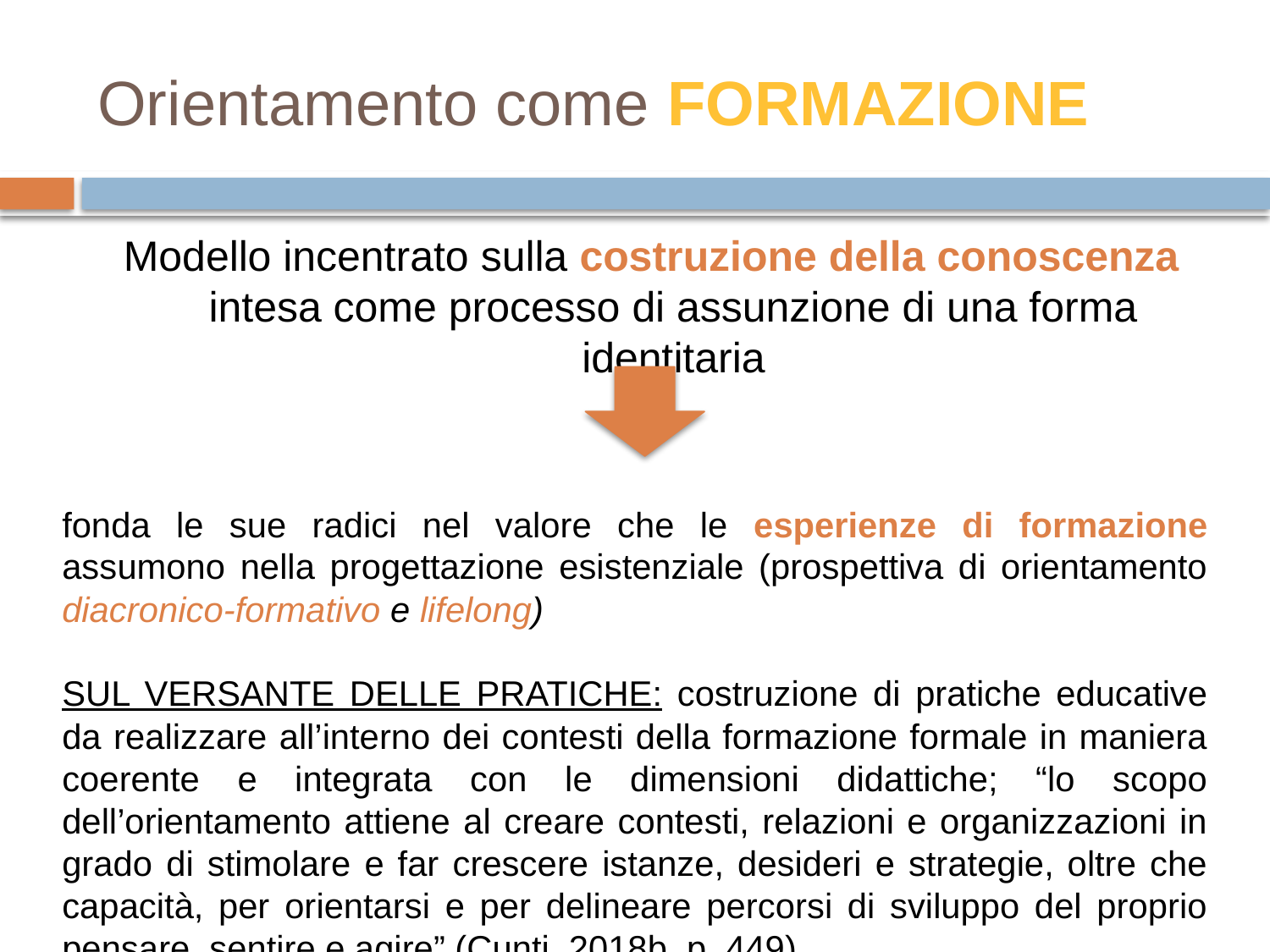

# Orientamento come formazione
Modello incentrato sulla costruzione della conoscenza intesa come processo di assunzione di una forma identitaria

fonda le sue radici nel valore che le esperienze di formazione assumono nella progettazione esistenziale (prospettiva di orientamento diacronico-formativo e lifelong)

SUL VERSANTE DELLE PRATICHE: costruzione di pratiche educative da realizzare all’interno dei contesti della formazione formale in maniera coerente e integrata con le dimensioni didattiche; “lo scopo dell’orientamento attiene al creare contesti, relazioni e organizzazioni in grado di stimolare e far crescere istanze, desideri e strategie, oltre che capacità, per orientarsi e per delineare percorsi di sviluppo del proprio pensare, sentire e agire” (Cunti, 2018b, p. 449).